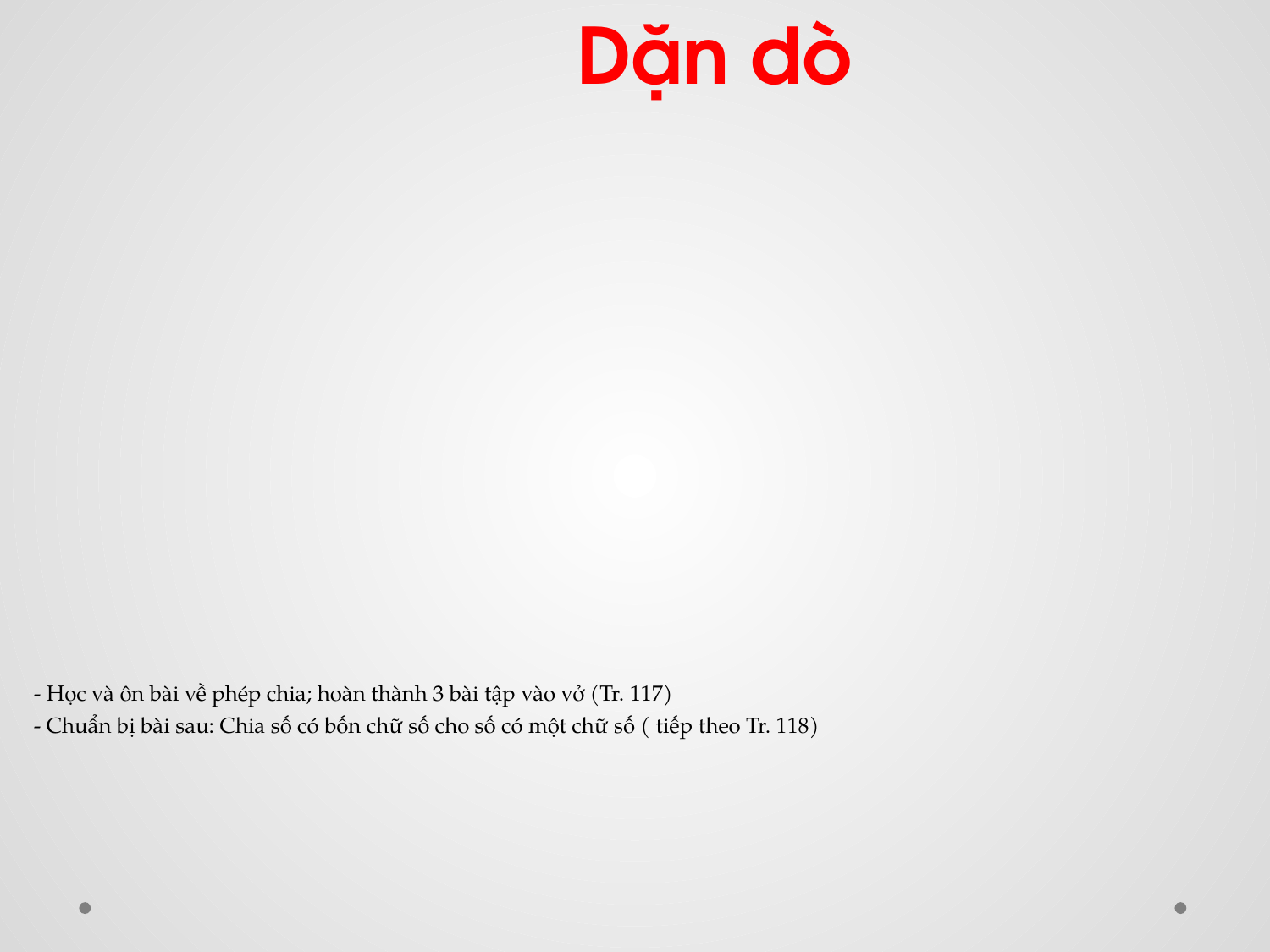

Dặn dò
# - Học và ôn bài về phép chia; hoàn thành 3 bài tập vào vở (Tr. 117) - Chuẩn bị bài sau: Chia số có bốn chữ số cho số có một chữ số ( tiếp theo Tr. 118)